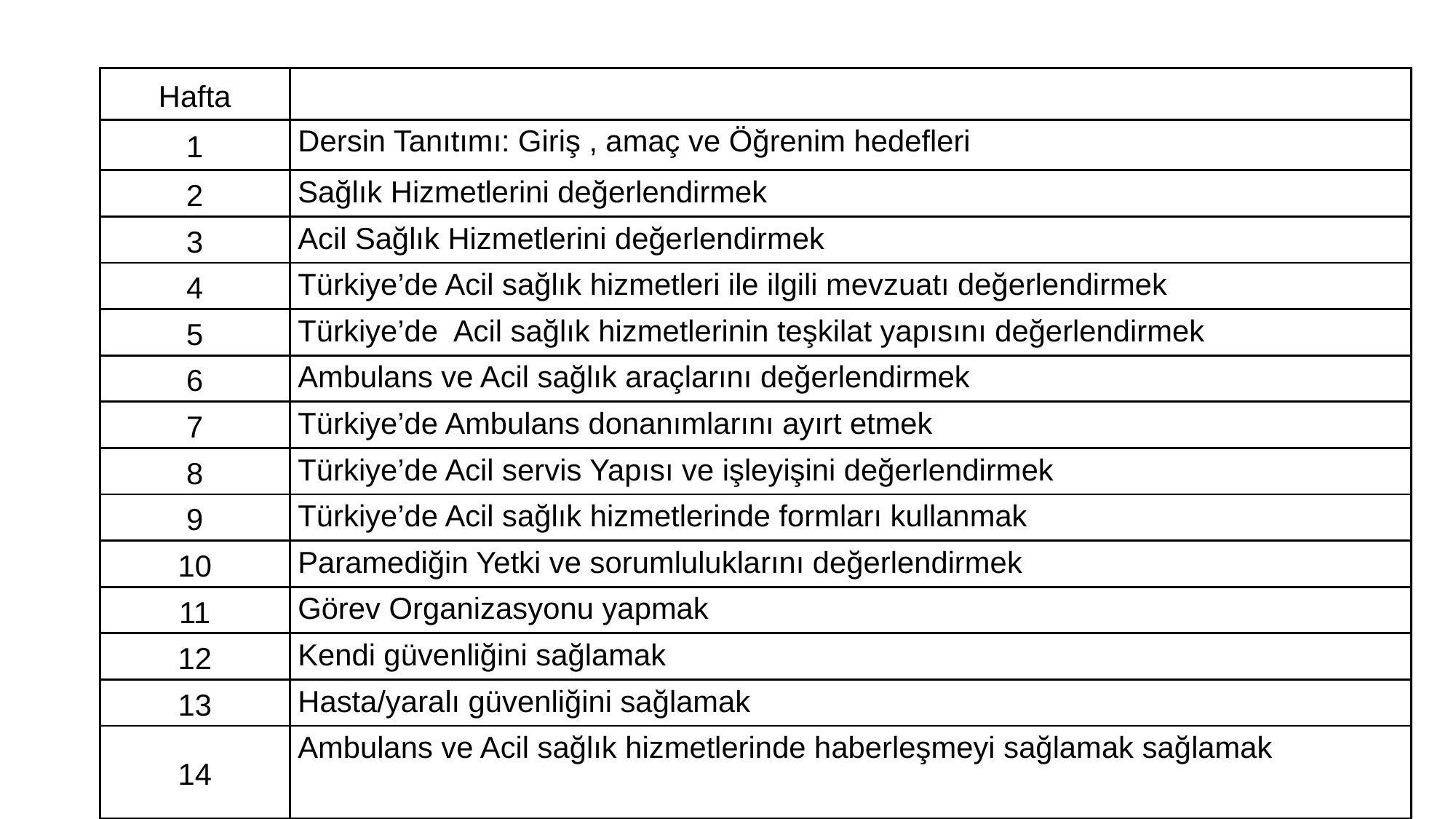

#
| Hafta |  |
| --- | --- |
| 1 | Dersin Tanıtımı: Giriş , amaç ve Öğrenim hedefleri |
| 2 | Sağlık Hizmetlerini değerlendirmek |
| 3 | Acil Sağlık Hizmetlerini değerlendirmek |
| 4 | Türkiye’de Acil sağlık hizmetleri ile ilgili mevzuatı değerlendirmek |
| 5 | Türkiye’de Acil sağlık hizmetlerinin teşkilat yapısını değerlendirmek |
| 6 | Ambulans ve Acil sağlık araçlarını değerlendirmek |
| 7 | Türkiye’de Ambulans donanımlarını ayırt etmek |
| 8 | Türkiye’de Acil servis Yapısı ve işleyişini değerlendirmek |
| 9 | Türkiye’de Acil sağlık hizmetlerinde formları kullanmak |
| 10 | Paramediğin Yetki ve sorumluluklarını değerlendirmek |
| 11 | Görev Organizasyonu yapmak |
| 12 | Kendi güvenliğini sağlamak |
| 13 | Hasta/yaralı güvenliğini sağlamak |
| 14 | Ambulans ve Acil sağlık hizmetlerinde haberleşmeyi sağlamak sağlamak |